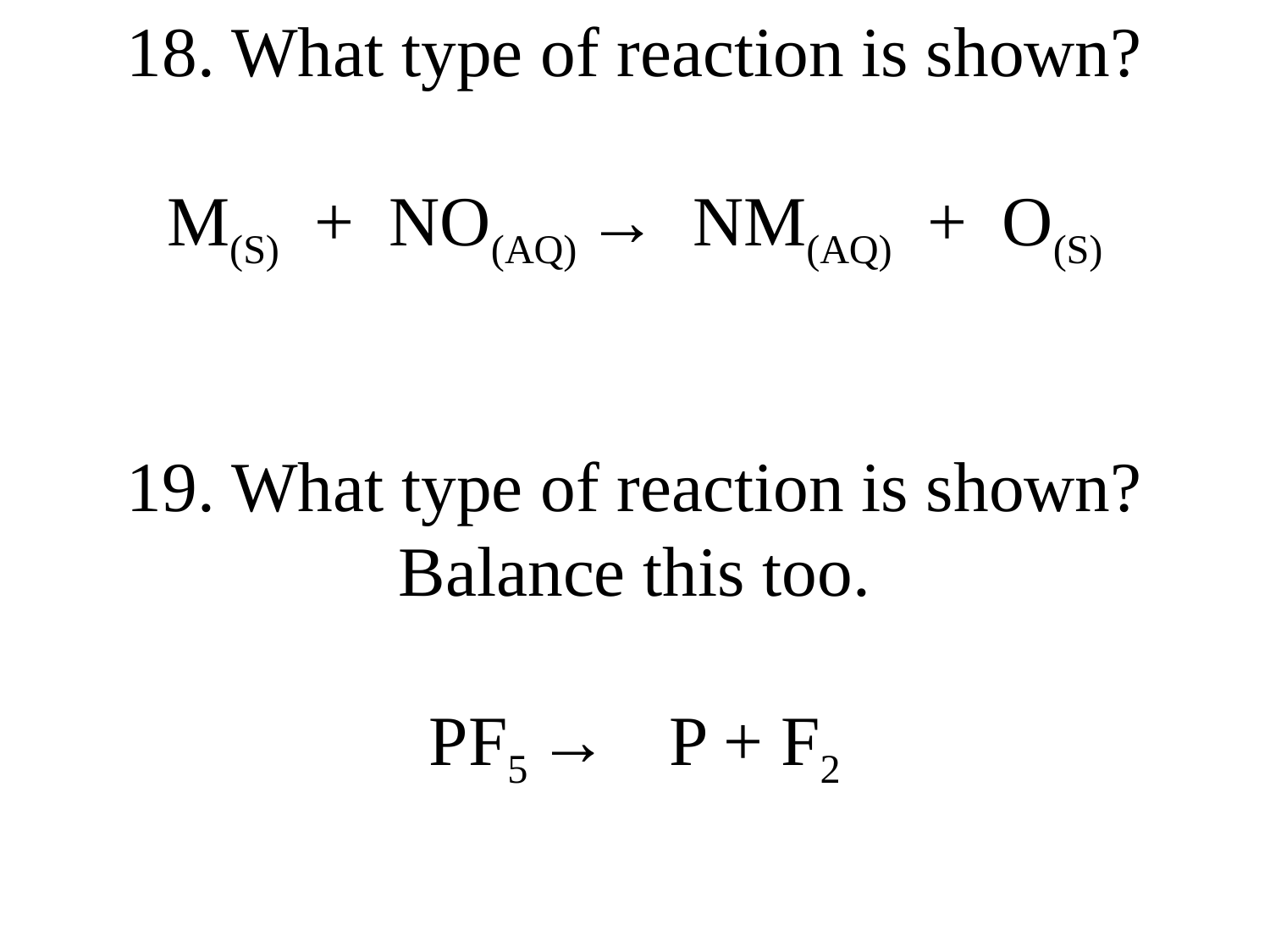

18. What type of reaction is shown?
M(S)  +  NO(AQ) →  NM(AQ)  +  O(S)

19. What type of reaction is shown?
Balance this too.

PF5 →      P + F2